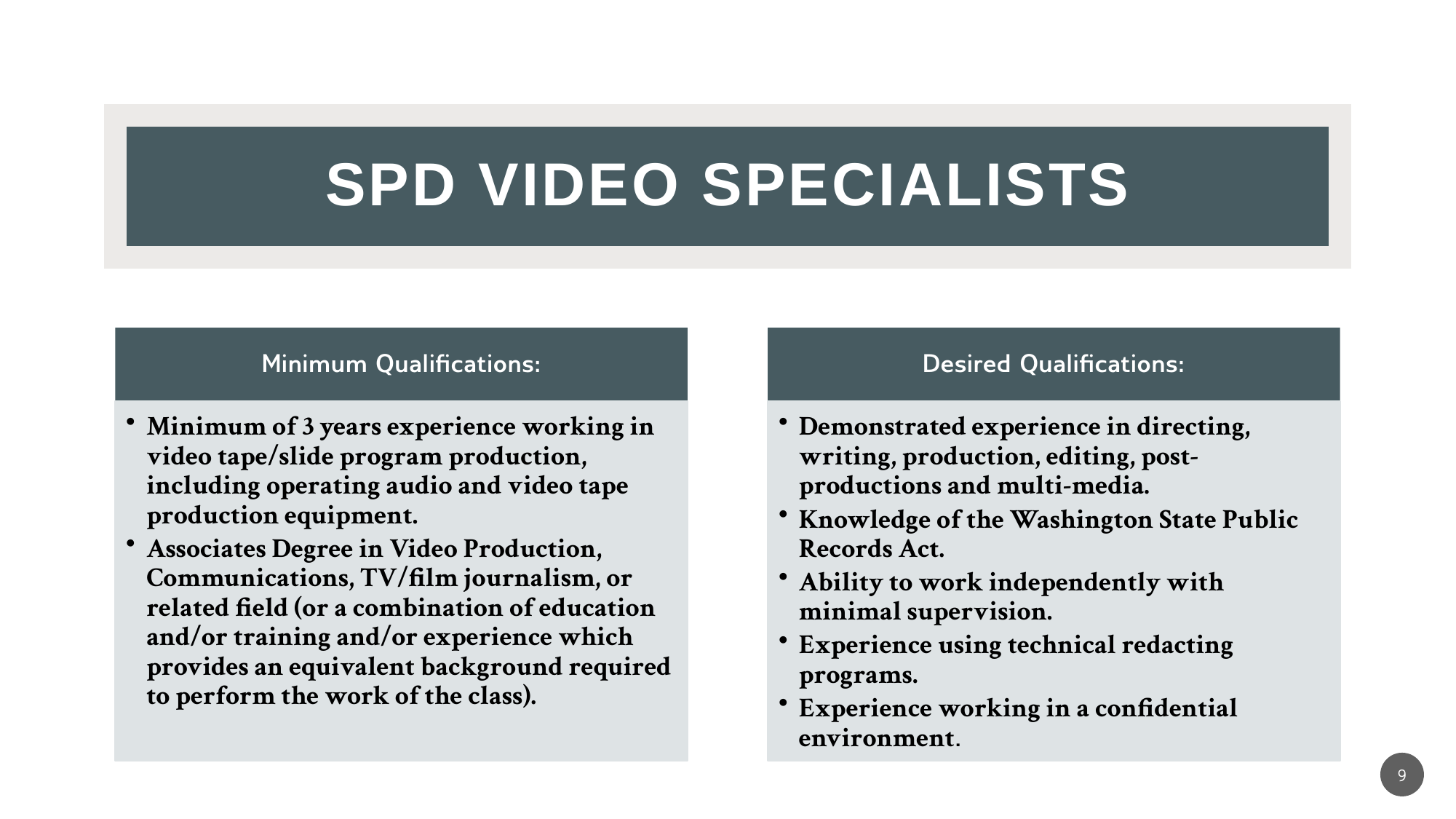

# SPD Video Specialists
Minimum Qualifications:
Desired Qualifications:
Minimum of 3 years experience working in video tape/slide program production, including operating audio and video tape production equipment.
Associates Degree in Video Production, Communications, TV/film journalism, or related field (or a combination of education and/or training and/or experience which provides an equivalent background required to perform the work of the class).
Demonstrated experience in directing, writing, production, editing, post-productions and multi-media.
Knowledge of the Washington State Public Records Act.
Ability to work independently with minimal supervision.
Experience using technical redacting programs.
Experience working in a confidential environment.
9